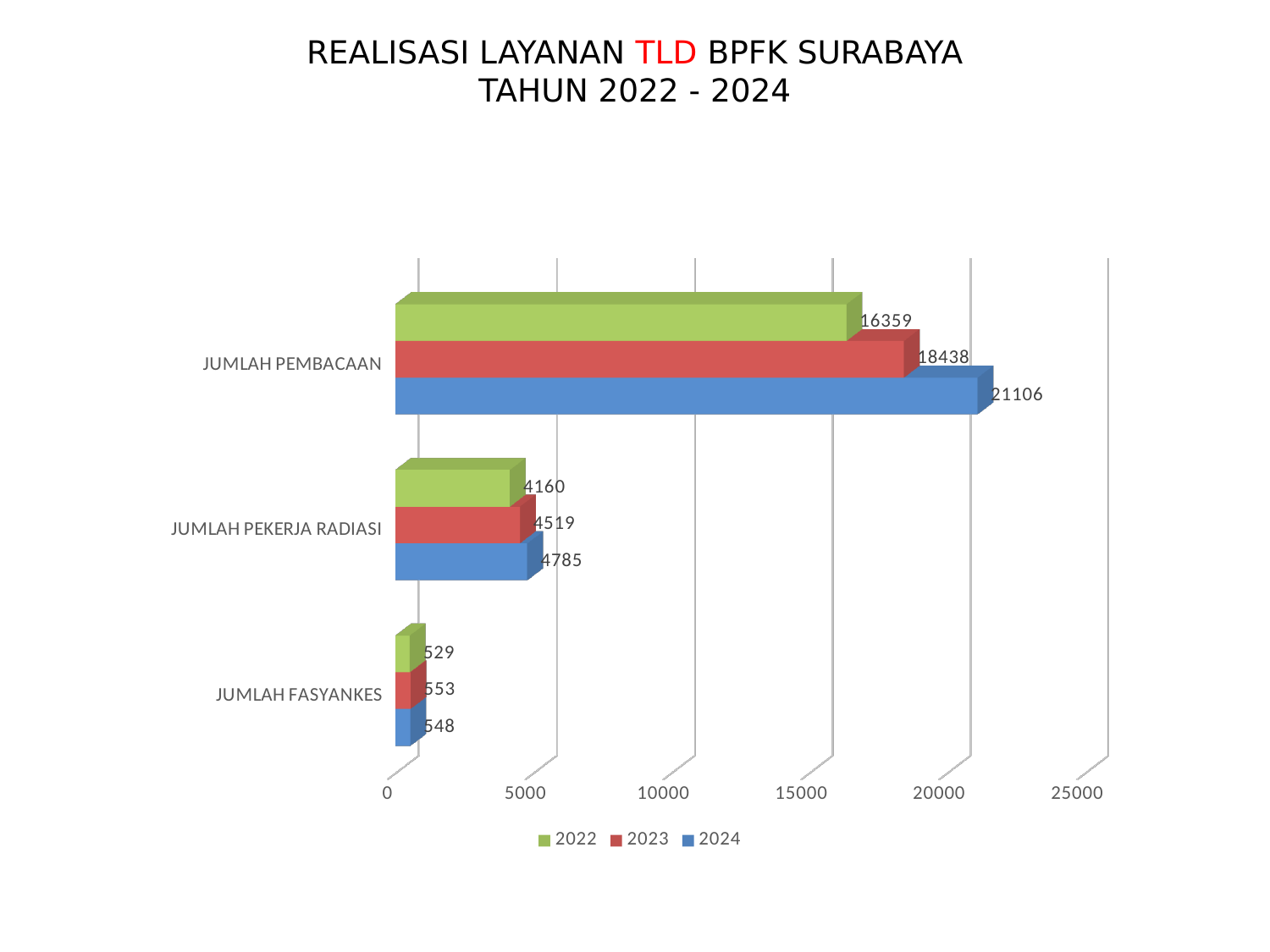

REALISASI LAYANAN TLD BPFK SURABAYA
TAHUN 2022 - 2024

[unsupported chart]